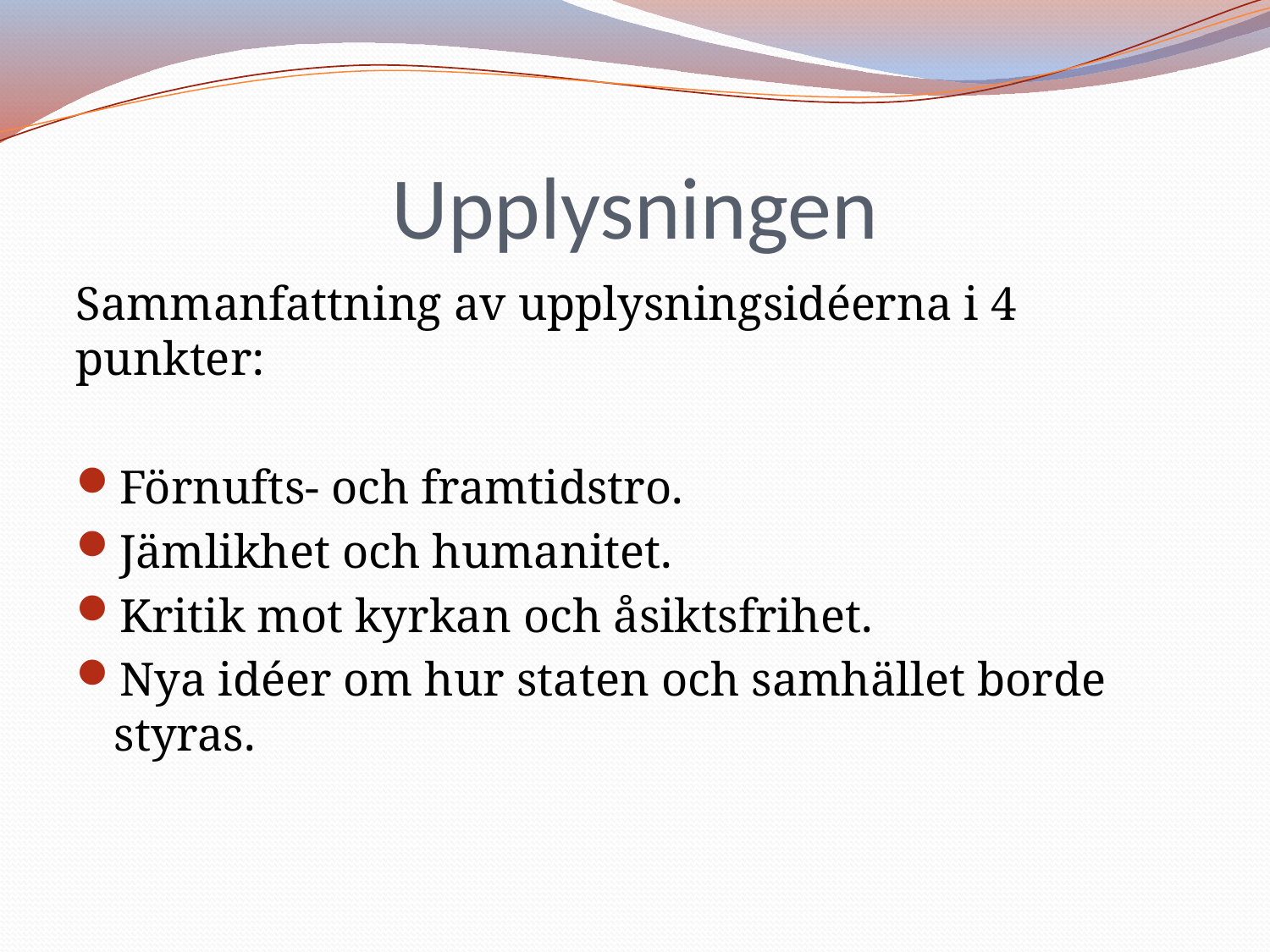

# Upplysningen
Sammanfattning av upplysningsidéerna i 4 punkter:

Förnufts- och framtidstro.
Jämlikhet och humanitet.
Kritik mot kyrkan och åsiktsfrihet.
Nya idéer om hur staten och samhället borde styras.